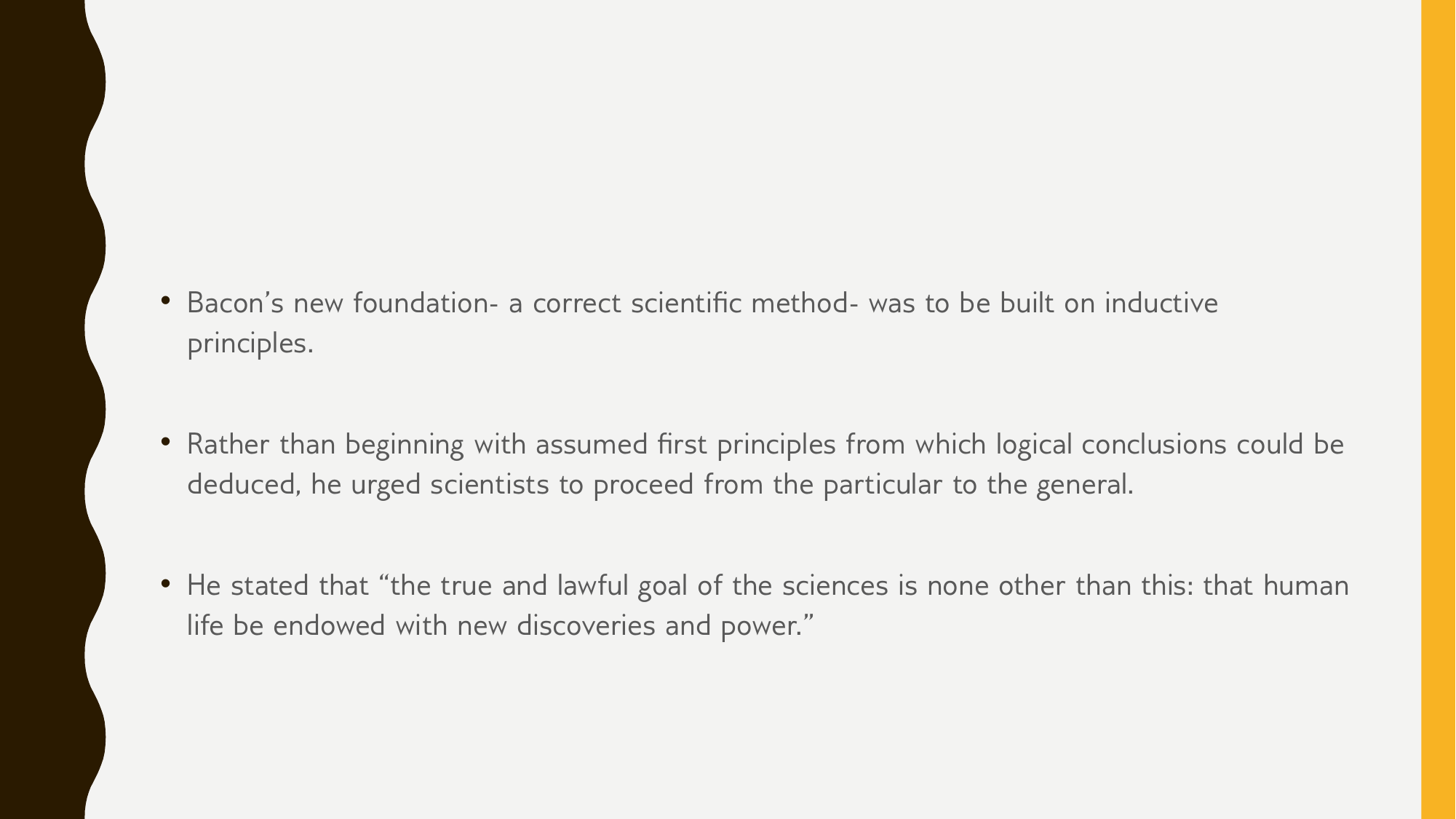

#
Bacon’s new foundation- a correct scientific method- was to be built on inductive principles.

Rather than beginning with assumed first principles from which logical conclusions could be deduced, he urged scientists to proceed from the particular to the general.

He stated that “the true and lawful goal of the sciences is none other than this: that human life be endowed with new discoveries and power.”